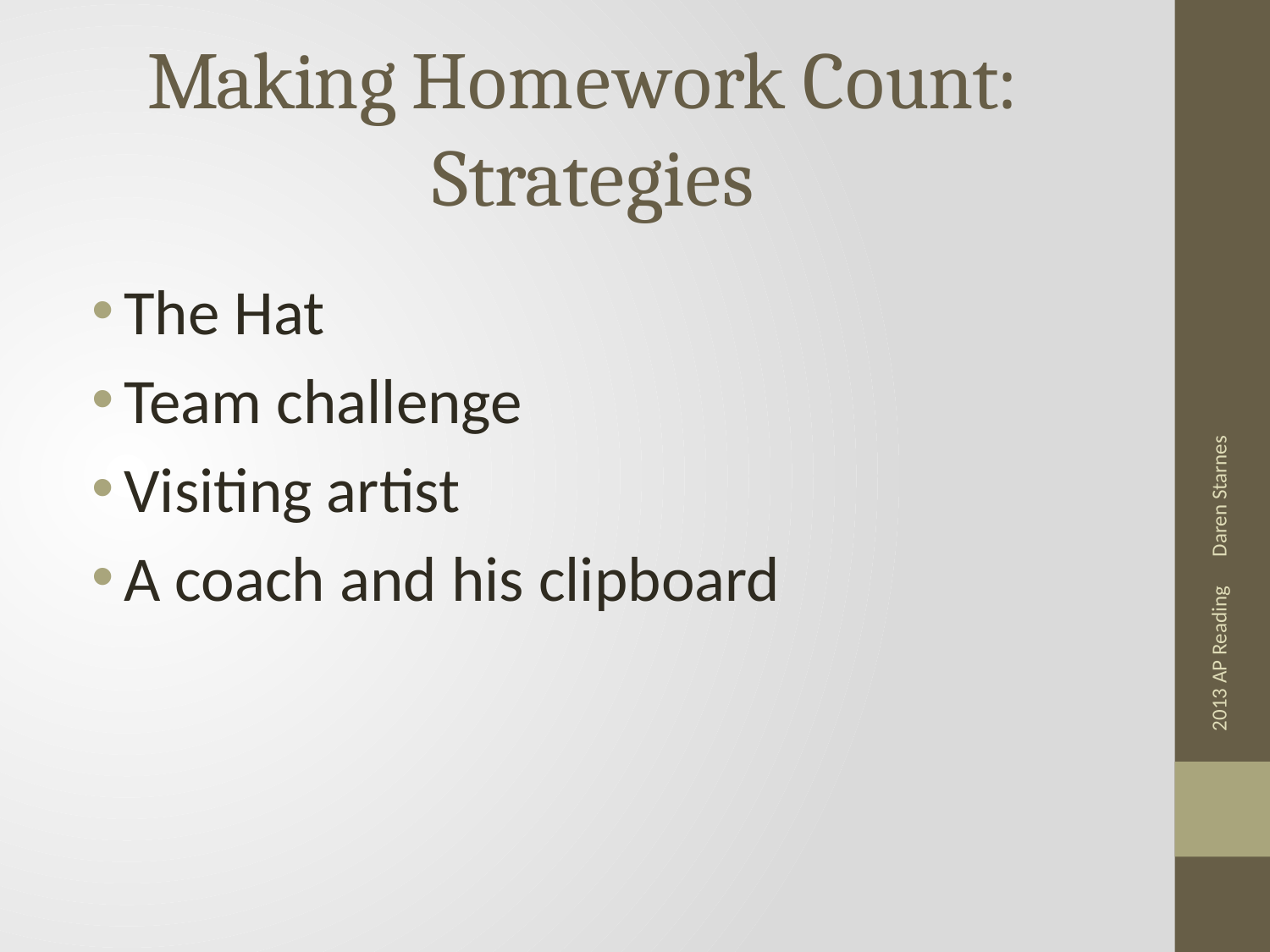

# Making Homework Count: Strategies
The Hat
Team challenge
Visiting artist
A coach and his clipboard

2013 AP Reading      Daren Starnes